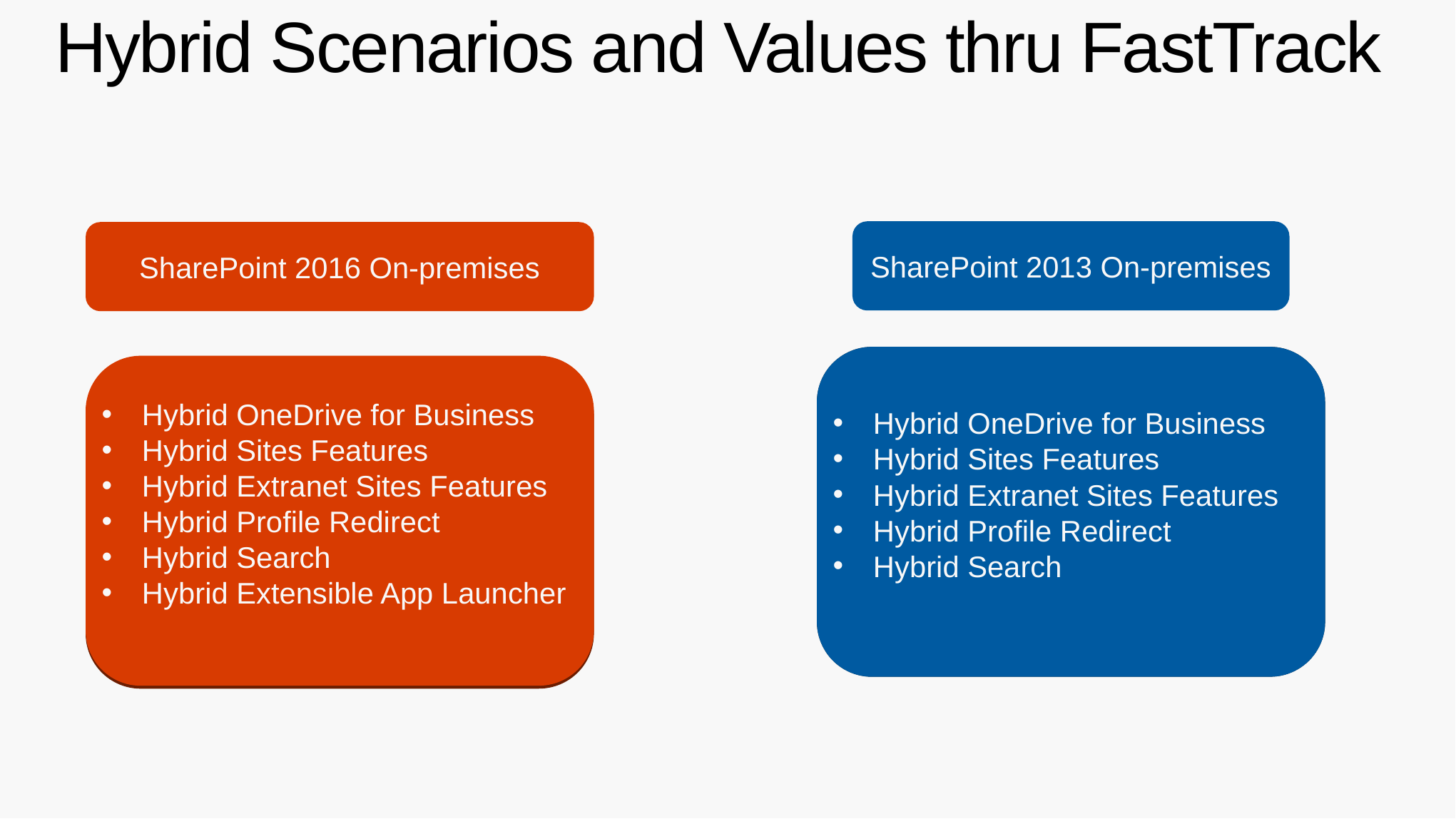

# Hybrid Scenarios and Values thru FastTrack
SharePoint 2013 On-premises
SharePoint 2016 On-premises
Get 1 TB Storage per User, avoid proliferation of non-IT tools
Empower Team Work
External collab simple & secure
Richer Profile Experience
Enterprise Search Experience
Modern Productivity Experience

ALL WITH NO ADDL ONPREM INFRA
Hybrid OneDrive for Business
Hybrid Sites Features
Hybrid Extranet Sites Features
Hybrid Profile Redirect
Hybrid Search

Hybrid OneDrive for Business
Hybrid Sites Features
Hybrid Extranet Sites Features
Hybrid Profile Redirect
Hybrid Search
Hybrid Extensible App Launcher

Get 1 TB Storage per User, avoid proliferation of non-IT tools
Empower Team Work
External collab simple & secure
Richer Profile Experience
Enterprise Search Experience
Modern Productivity Experience

ALL WITH NO ADDL ONPREM INFRA